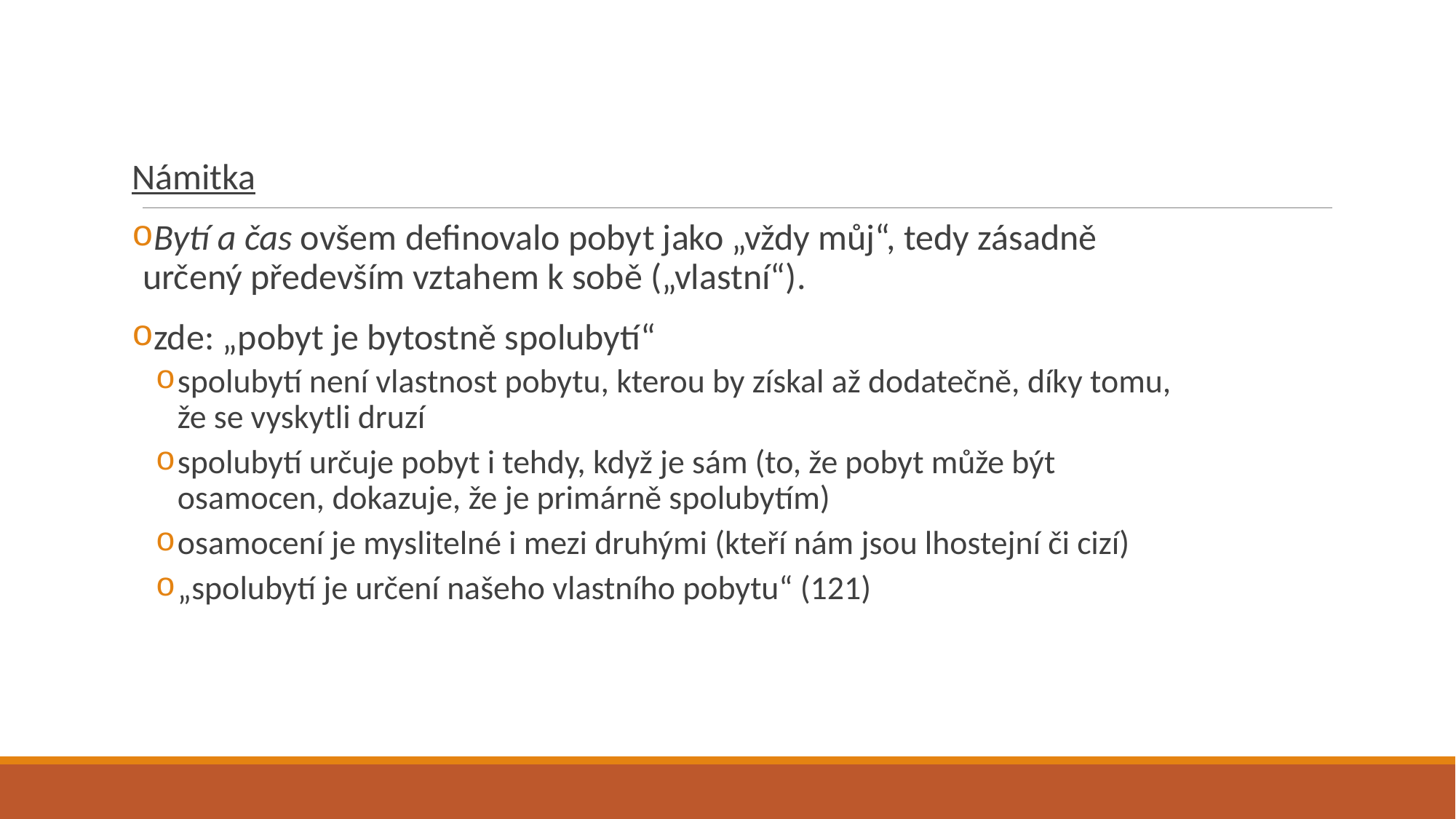

#
Námitka
Bytí a čas ovšem definovalo pobyt jako „vždy můj“, tedy zásadně určený především vztahem k sobě („vlastní“).
zde: „pobyt je bytostně spolubytí“
spolubytí není vlastnost pobytu, kterou by získal až dodatečně, díky tomu, že se vyskytli druzí
spolubytí určuje pobyt i tehdy, když je sám (to, že pobyt může být osamocen, dokazuje, že je primárně spolubytím)
osamocení je myslitelné i mezi druhými (kteří nám jsou lhostejní či cizí)
„spolubytí je určení našeho vlastního pobytu“ (121)